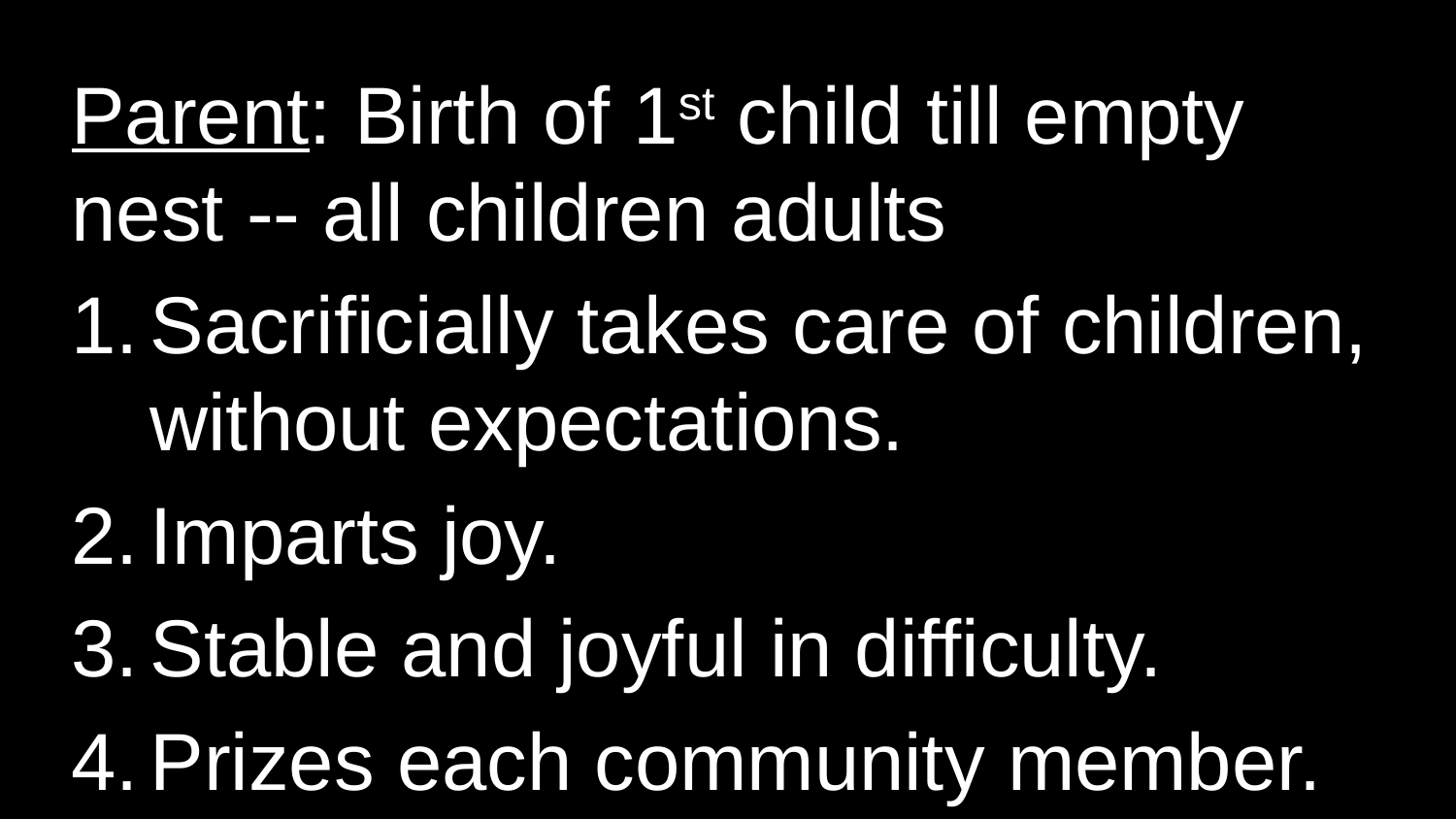

Parent: Birth of 1st child till empty nest -- all children adults
Sacrificially takes care of children, without expectations.
Imparts joy.
Stable and joyful in difficulty.
Prizes each community member.